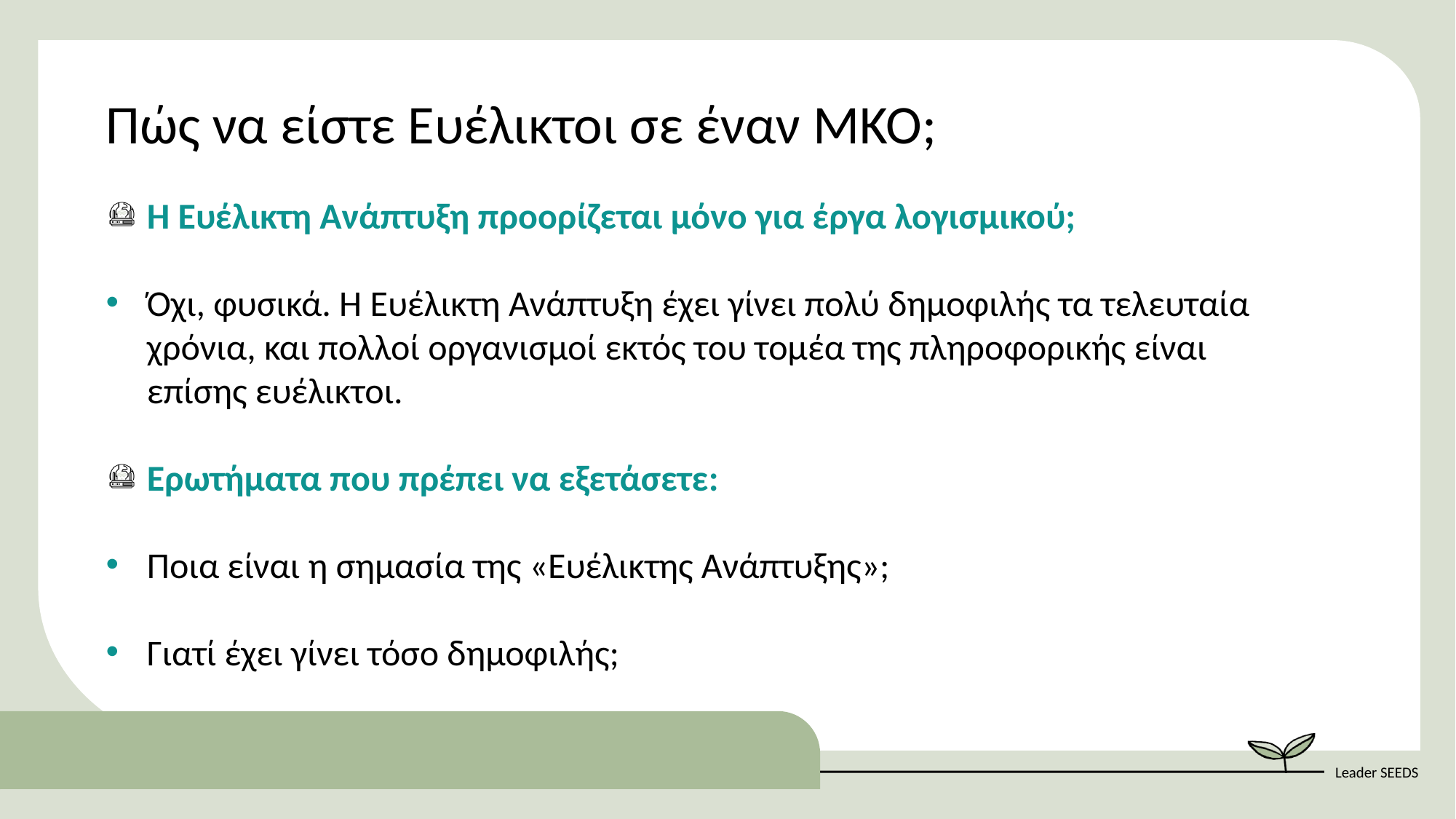

Πώς να είστε Ευέλικτοι σε έναν ΜΚΟ;
Η Ευέλικτη Ανάπτυξη προορίζεται μόνο για έργα λογισμικού;

Όχι, φυσικά. Η Ευέλικτη Ανάπτυξη έχει γίνει πολύ δημοφιλής τα τελευταία χρόνια, και πολλοί οργανισμοί εκτός του τομέα της πληροφορικής είναι επίσης ευέλικτοι.

Ερωτήματα που πρέπει να εξετάσετε:

Ποια είναι η σημασία της «Ευέλικτης Ανάπτυξης»;

Γιατί έχει γίνει τόσο δημοφιλής;